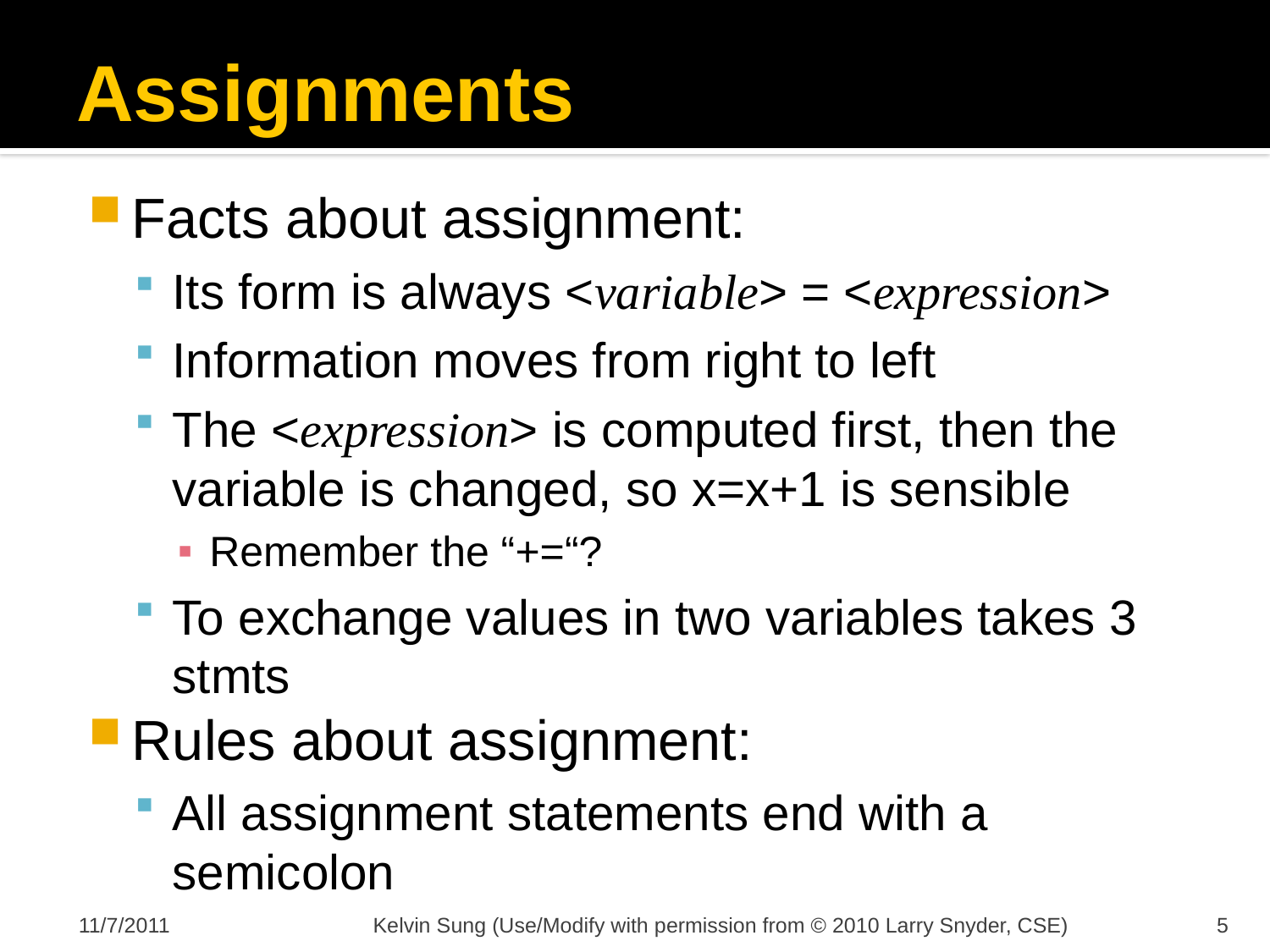

# Assignments
Facts about assignment:
Its form is always <variable> = <expression>
Information moves from right to left
The <expression> is computed first, then the variable is changed, so x=x+1 is sensible
Remember the “+=“?
To exchange values in two variables takes 3 stmts
Rules about assignment:
All assignment statements end with a semicolon

11/7/2011
Kelvin Sung (Use/Modify with permission from © 2010 Larry Snyder, CSE)
5